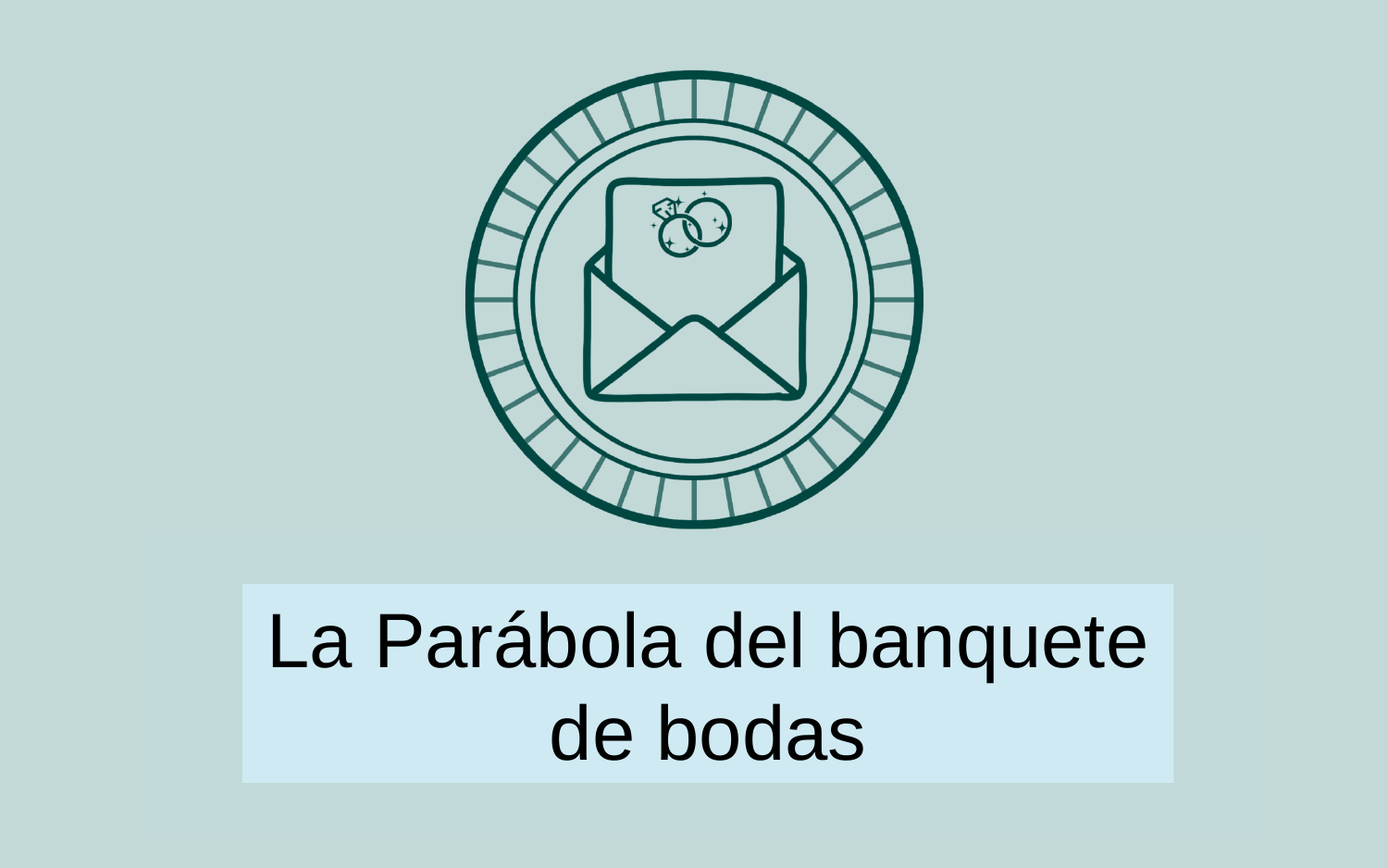

THE PARABLE OF THE WEDDING FEAST
La Parábola del banquete de bodas